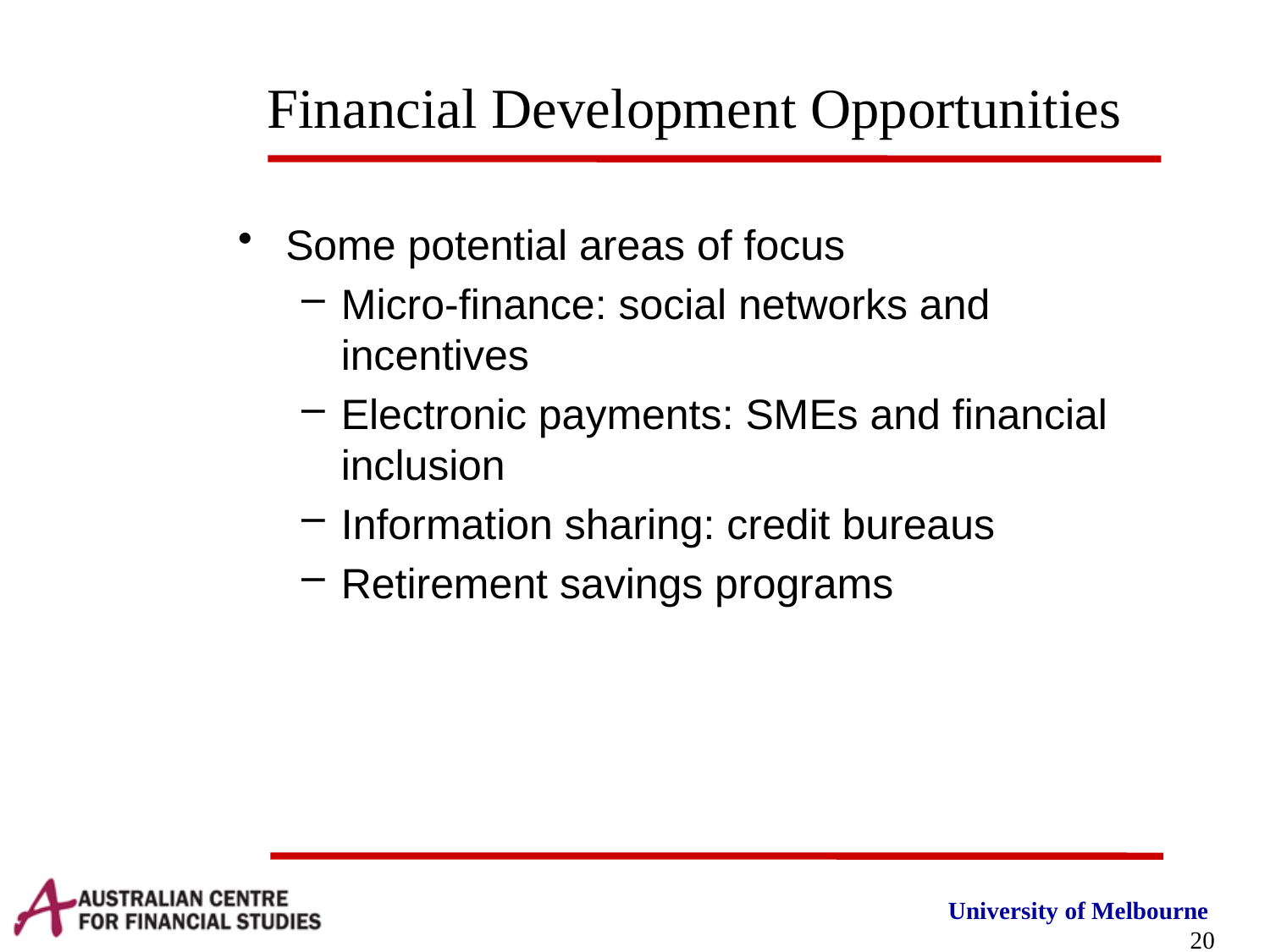

# Financial Development Opportunities
Some potential areas of focus
Micro-finance: social networks and incentives
Electronic payments: SMEs and financial inclusion
Information sharing: credit bureaus
Retirement savings programs